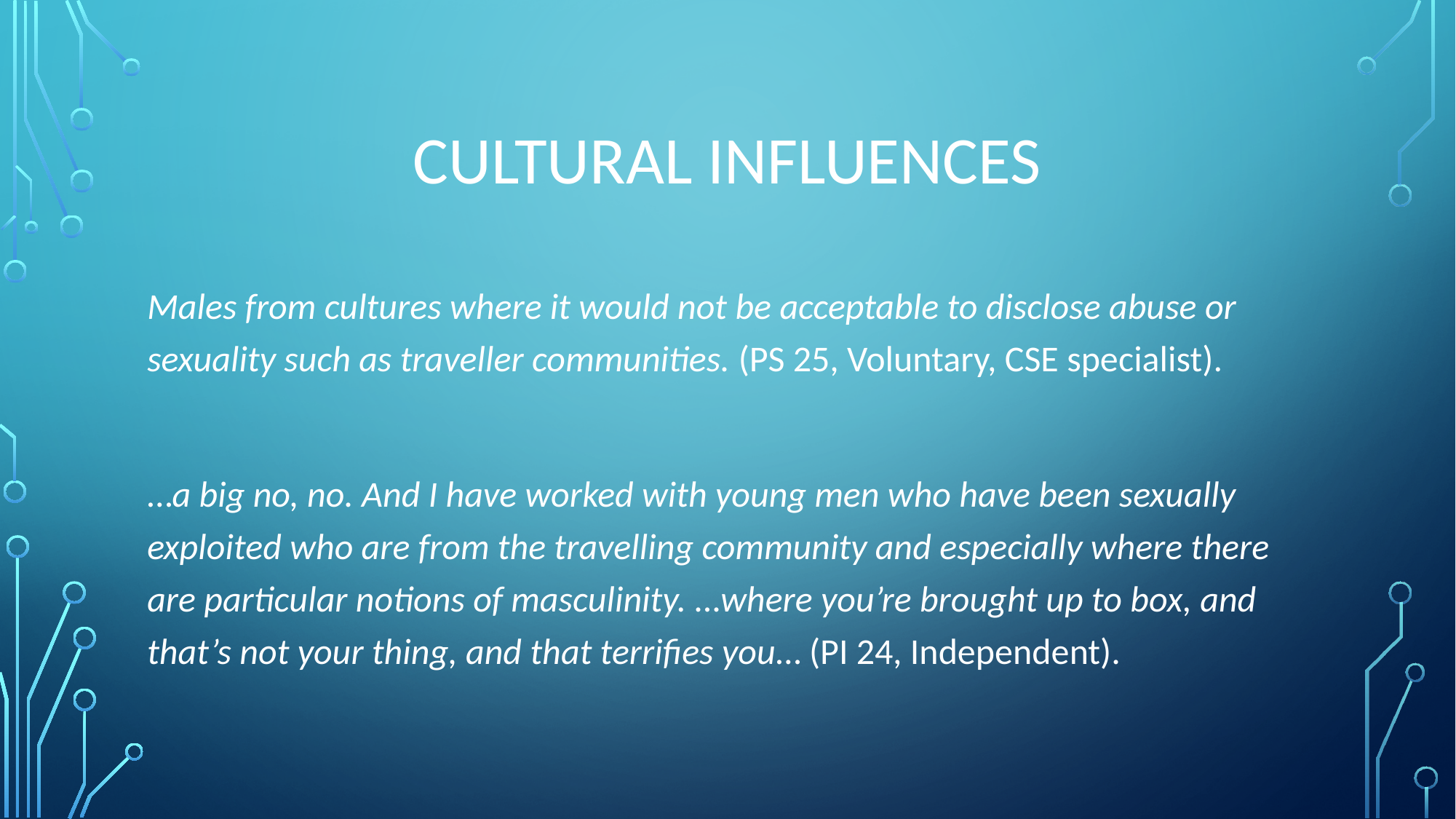

# Cultural influences
Males from cultures where it would not be acceptable to disclose abuse or sexuality such as traveller communities. (PS 25, Voluntary, CSE specialist).

…a big no, no. And I have worked with young men who have been sexually exploited who are from the travelling community and especially where there are particular notions of masculinity. ...where you’re brought up to box, and that’s not your thing, and that terrifies you… (PI 24, Independent).